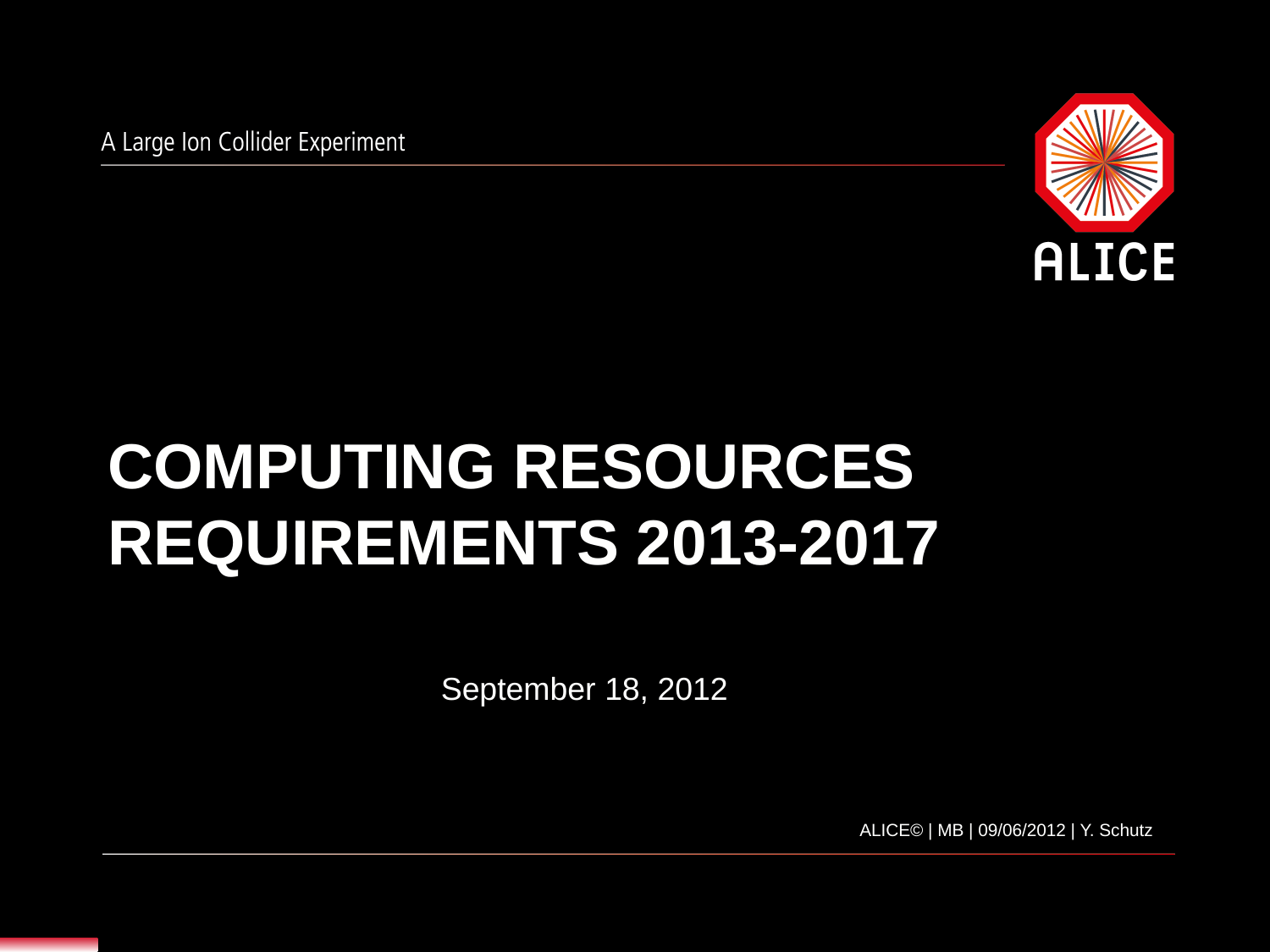

# Computing Resources Requirements 2013-2017
September 18, 2012
ALICE© | MB | 09/06/2012 | Y. Schutz